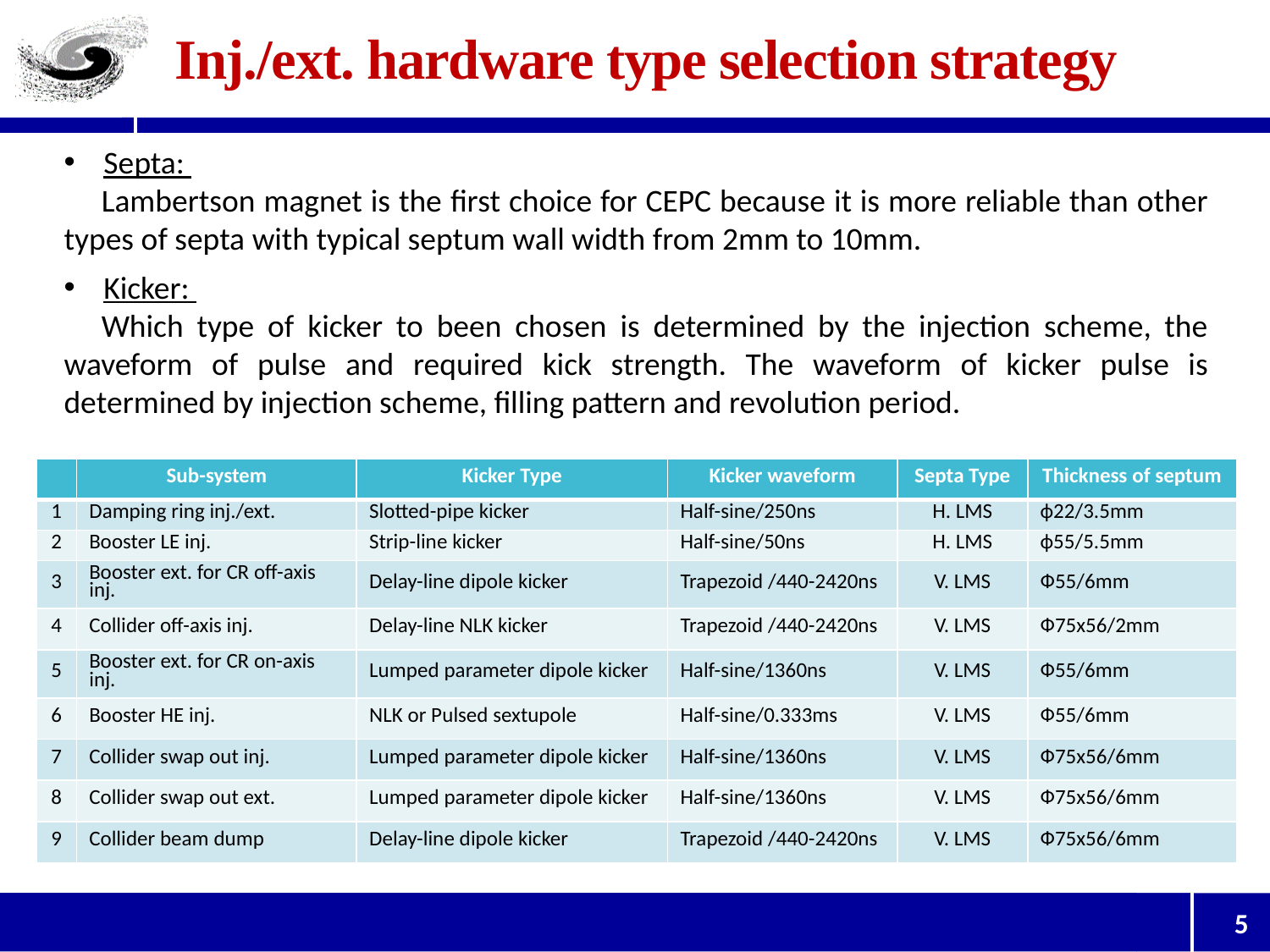

# Inj./ext. hardware type selection strategy
Septa:
Lambertson magnet is the first choice for CEPC because it is more reliable than other types of septa with typical septum wall width from 2mm to 10mm.
Kicker:
Which type of kicker to been chosen is determined by the injection scheme, the waveform of pulse and required kick strength. The waveform of kicker pulse is determined by injection scheme, filling pattern and revolution period.
|  | Sub-system | Kicker Type | Kicker waveform | Septa Type | Thickness of septum |
| --- | --- | --- | --- | --- | --- |
| 1 | Damping ring inj./ext. | Slotted-pipe kicker | Half-sine/250ns | H. LMS | ф22/3.5mm |
| 2 | Booster LE inj. | Strip-line kicker | Half-sine/50ns | H. LMS | ф55/5.5mm |
| 3 | Booster ext. for CR off-axis inj. | Delay-line dipole kicker | Trapezoid /440-2420ns | V. LMS | Ф55/6mm |
| 4 | Collider off-axis inj. | Delay-line NLK kicker | Trapezoid /440-2420ns | V. LMS | Ф75x56/2mm |
| 5 | Booster ext. for CR on-axis inj. | Lumped parameter dipole kicker | Half-sine/1360ns | V. LMS | Ф55/6mm |
| 6 | Booster HE inj. | NLK or Pulsed sextupole | Half-sine/0.333ms | V. LMS | Ф55/6mm |
| 7 | Collider swap out inj. | Lumped parameter dipole kicker | Half-sine/1360ns | V. LMS | Ф75x56/6mm |
| 8 | Collider swap out ext. | Lumped parameter dipole kicker | Half-sine/1360ns | V. LMS | Ф75x56/6mm |
| 9 | Collider beam dump | Delay-line dipole kicker | Trapezoid /440-2420ns | V. LMS | Ф75x56/6mm |